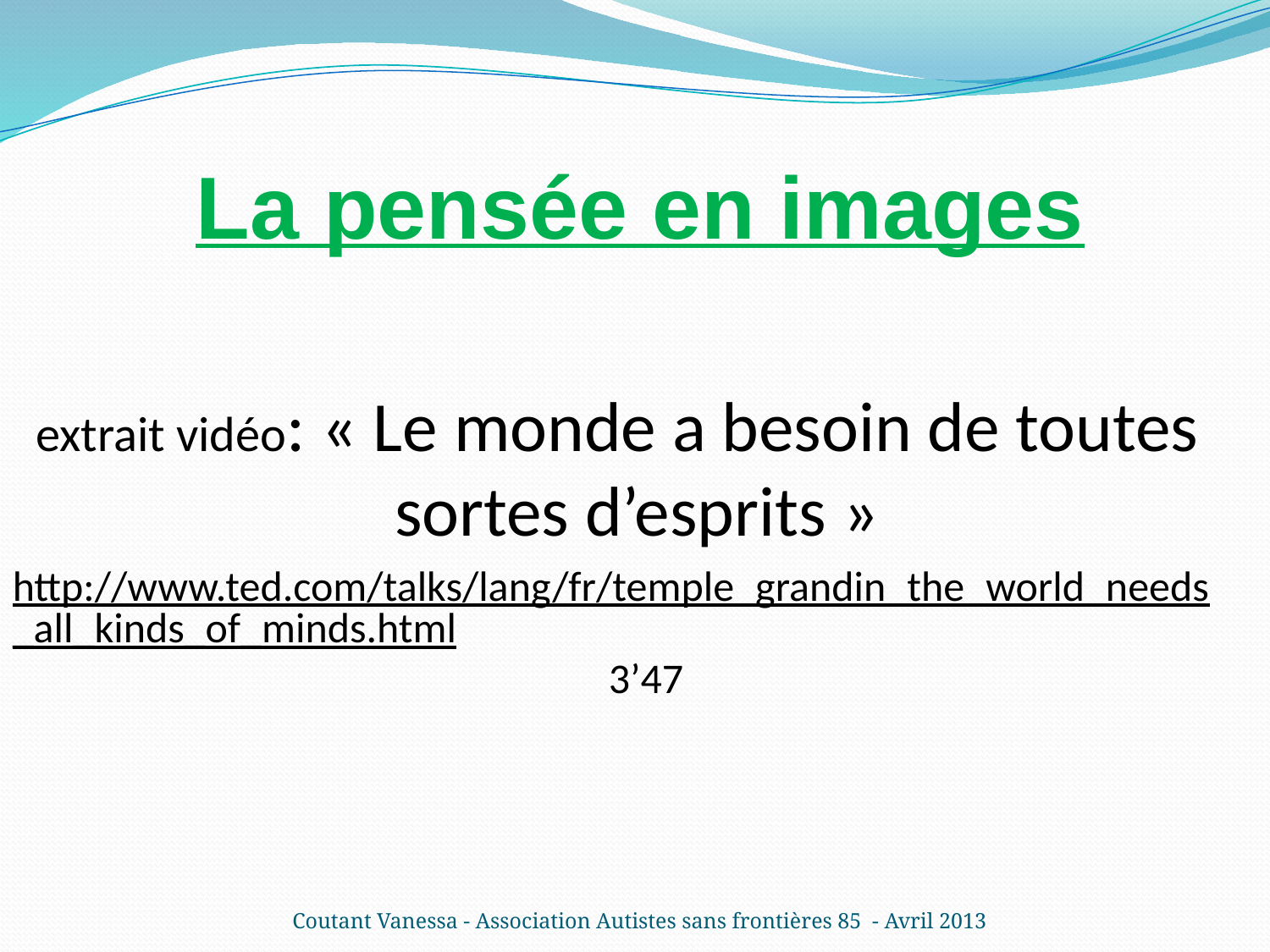

# La pensée en images

extrait vidéo: « Le monde a besoin de toutes sortes d’esprits »
http://www.ted.com/talks/lang/fr/temple_grandin_the_world_needs_all_kinds_of_minds.html  3’47

Coutant Vanessa - Association Autistes sans frontières 85  - Avril 2013